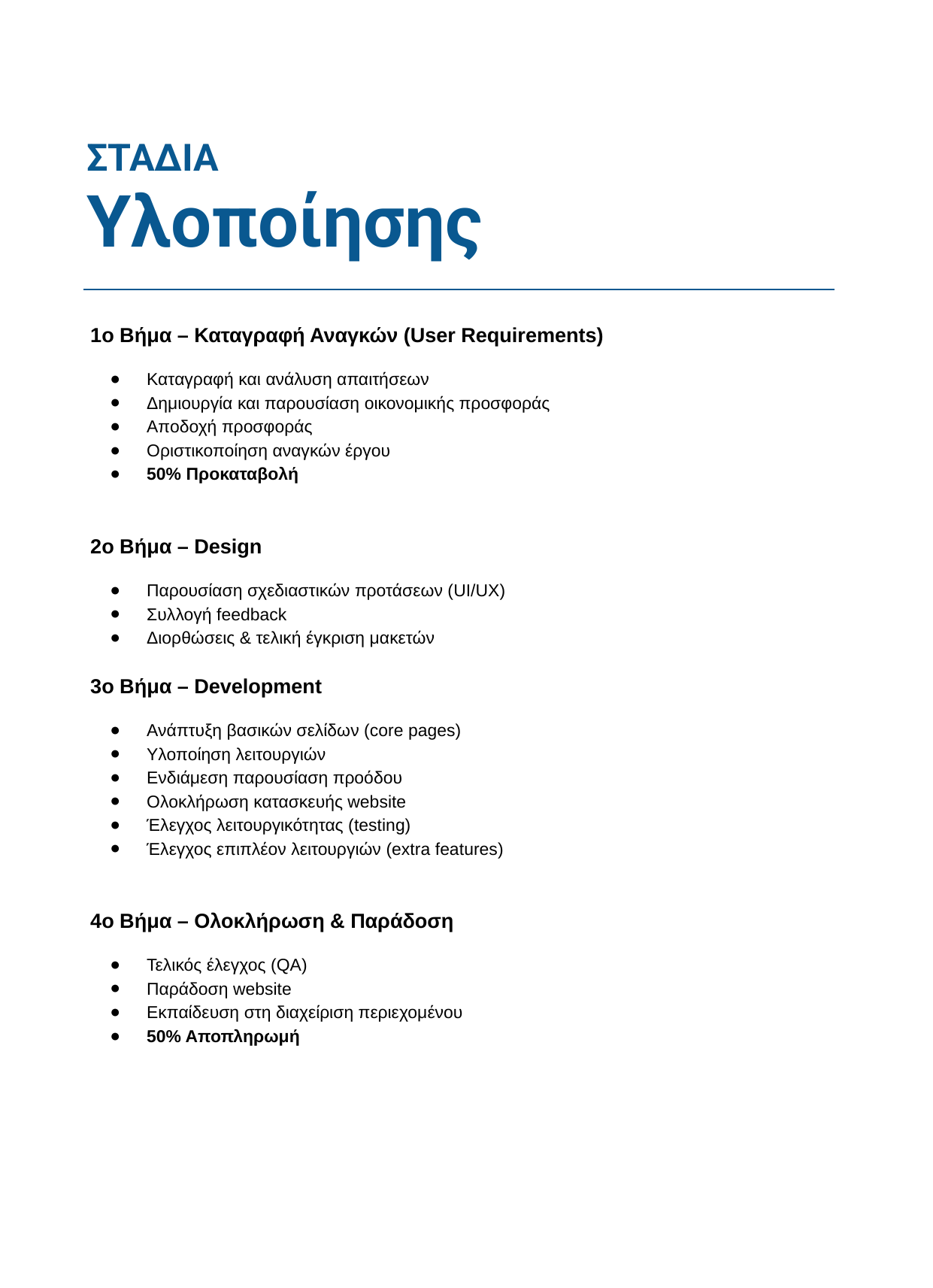

ΣΤΑΔΙΑ
Υλοποίησης
1ο Βήμα – Καταγραφή Αναγκών (User Requirements)
Καταγραφή και ανάλυση απαιτήσεων
Δημιουργία και παρουσίαση οικονομικής προσφοράς
Αποδοχή προσφοράς
Οριστικοποίηση αναγκών έργου
50% Προκαταβολή

2ο Βήμα – Design
Παρουσίαση σχεδιαστικών προτάσεων (UI/UX)
Συλλογή feedback
Διορθώσεις & τελική έγκριση μακετών
3ο Βήμα – Development
Ανάπτυξη βασικών σελίδων (core pages)
Υλοποίηση λειτουργιών
Ενδιάμεση παρουσίαση προόδου
Ολοκλήρωση κατασκευής website
Έλεγχος λειτουργικότητας (testing)
Έλεγχος επιπλέον λειτουργιών (extra features)

4ο Βήμα – Ολοκλήρωση & Παράδοση
Τελικός έλεγχος (QA)
Παράδοση website
Εκπαίδευση στη διαχείριση περιεχομένου
50% Αποπληρωμή